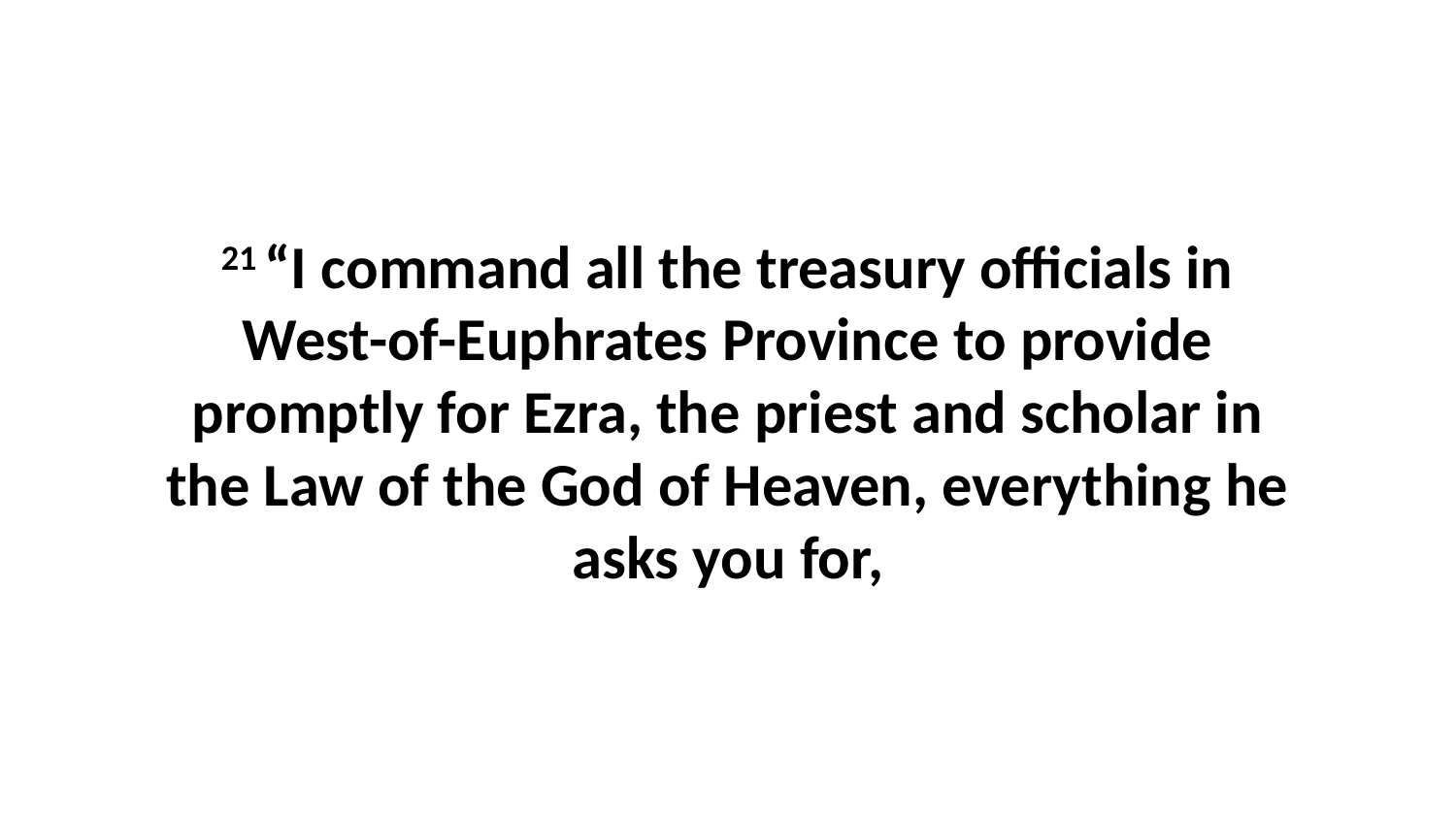

21 “I command all the treasury officials in West-of-Euphrates Province to provide promptly for Ezra, the priest and scholar in the Law of the God of Heaven, everything he asks you for,